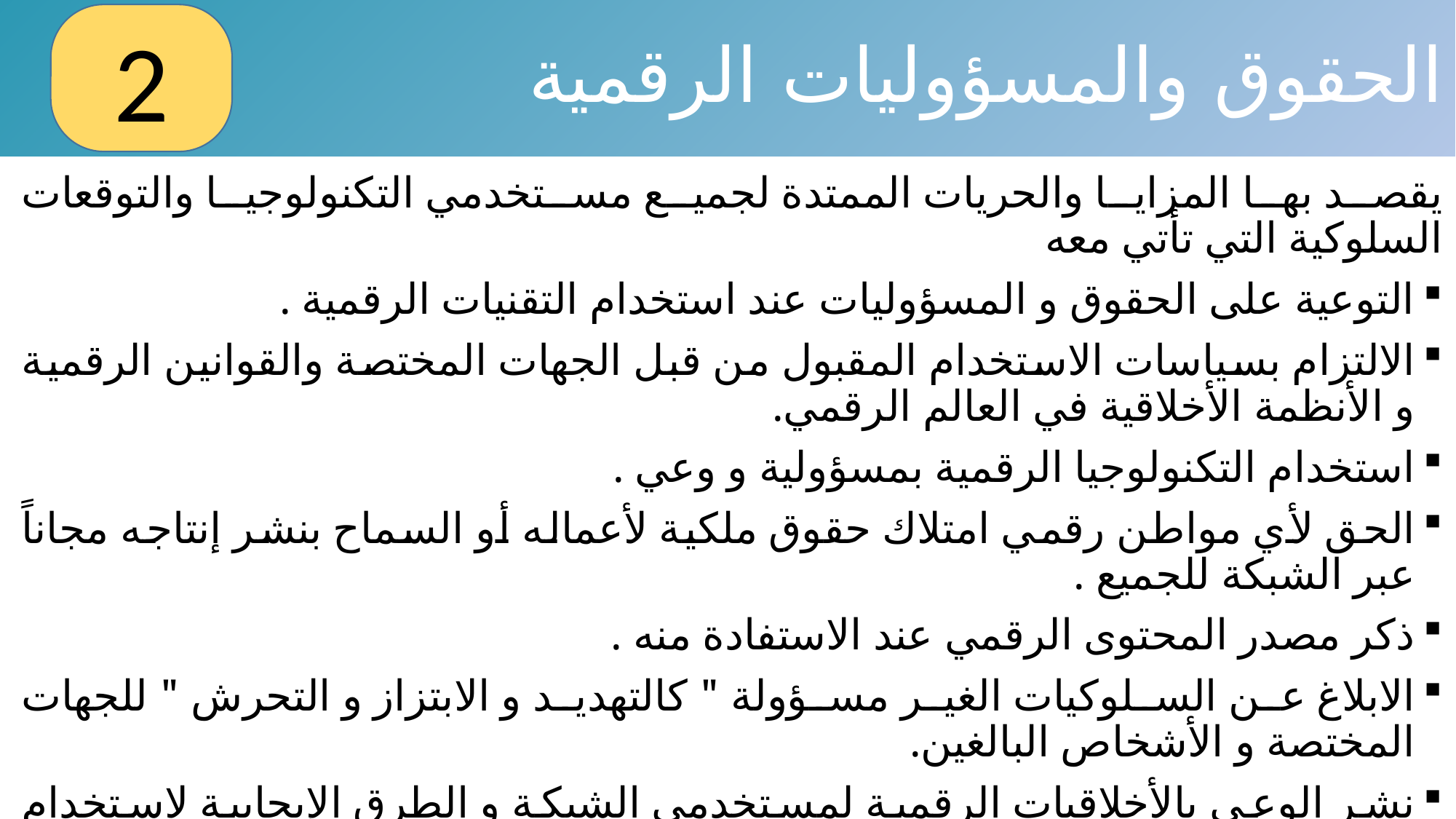

# الحقوق والمسؤوليات الرقمية
2
يقصد بها المزايا والحريات الممتدة لجميع مستخدمي التكنولوجيا والتوقعات السلوكية التي تأتي معه
التوعية على الحقوق و المسؤوليات عند استخدام التقنيات الرقمية .
الالتزام بسياسات الاستخدام المقبول من قبل الجهات المختصة والقوانين الرقمية و الأنظمة الأخلاقية في العالم الرقمي.
استخدام التكنولوجيا الرقمية بمسؤولية و وعي .
الحق لأي مواطن رقمي امتلاك حقوق ملكية لأعماله أو السماح بنشر إنتاجه مجاناً عبر الشبكة للجميع .
ذكر مصدر المحتوى الرقمي عند الاستفادة منه .
الابلاغ عن السلوكيات الغير مسؤولة " كالتهديد و الابتزاز و التحرش " للجهات المختصة و الأشخاص البالغين.
نشر الوعي بالأخلاقيات الرقمية لمستخدمي الشبكة و الطرق الإيجابية لاستخدام التقنيات و الشبكات.